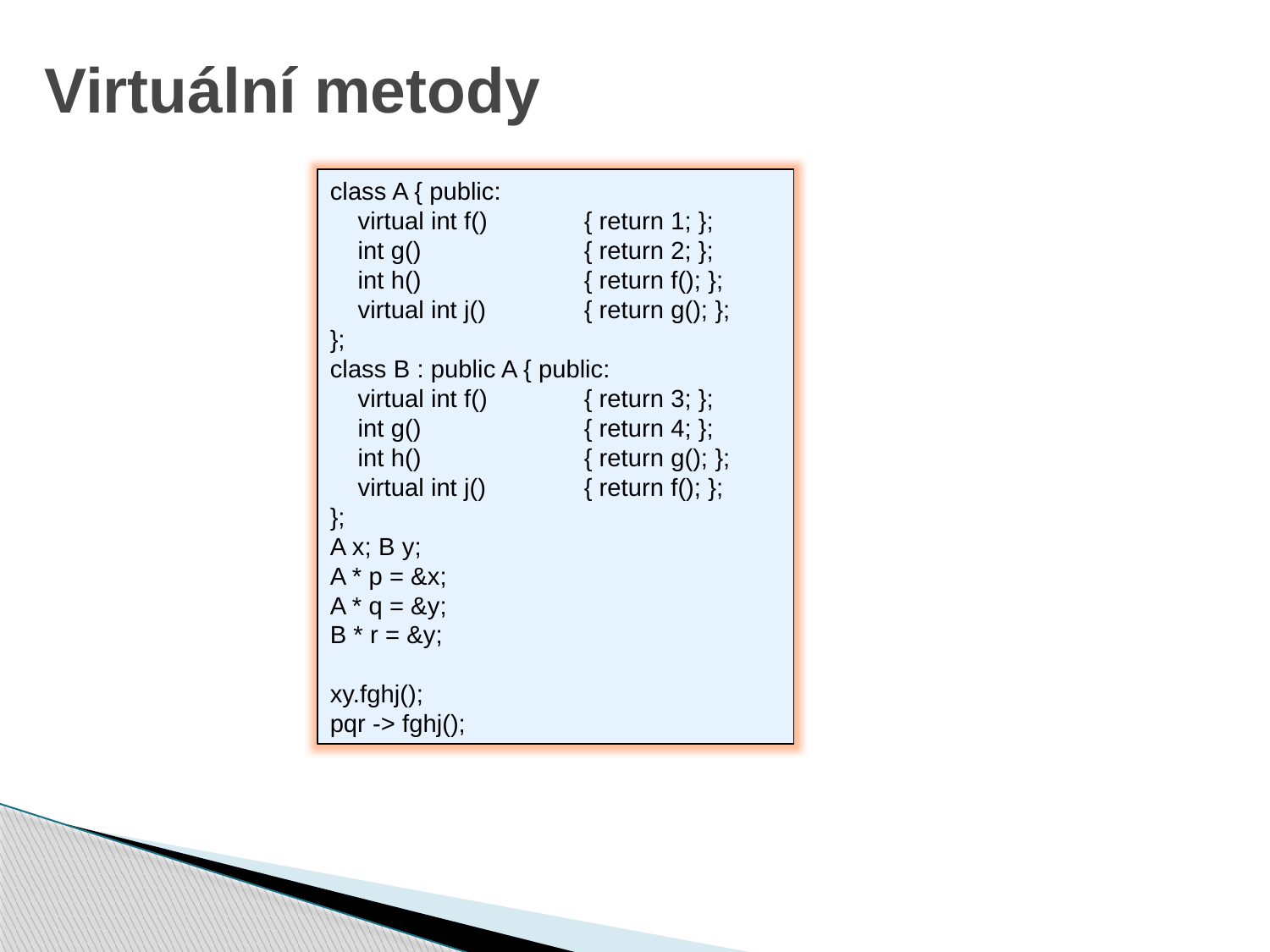

# Virtuální metody

class A { public:
    virtual int f()	{ return 1; };
    int g()		{ return 2; };
    int h()		{ return f(); };
    virtual int j()	{ return g(); };
};
class B : public A { public:
    virtual int f()	{ return 3; };
    int g()		{ return 4; };
    int h()		{ return g(); };
    virtual int j()	{ return f(); };
};
A x; B y;
A * p = &x;
A * q = &y;
B * r = &y;

xy.fghj();
pqr -> fghj();